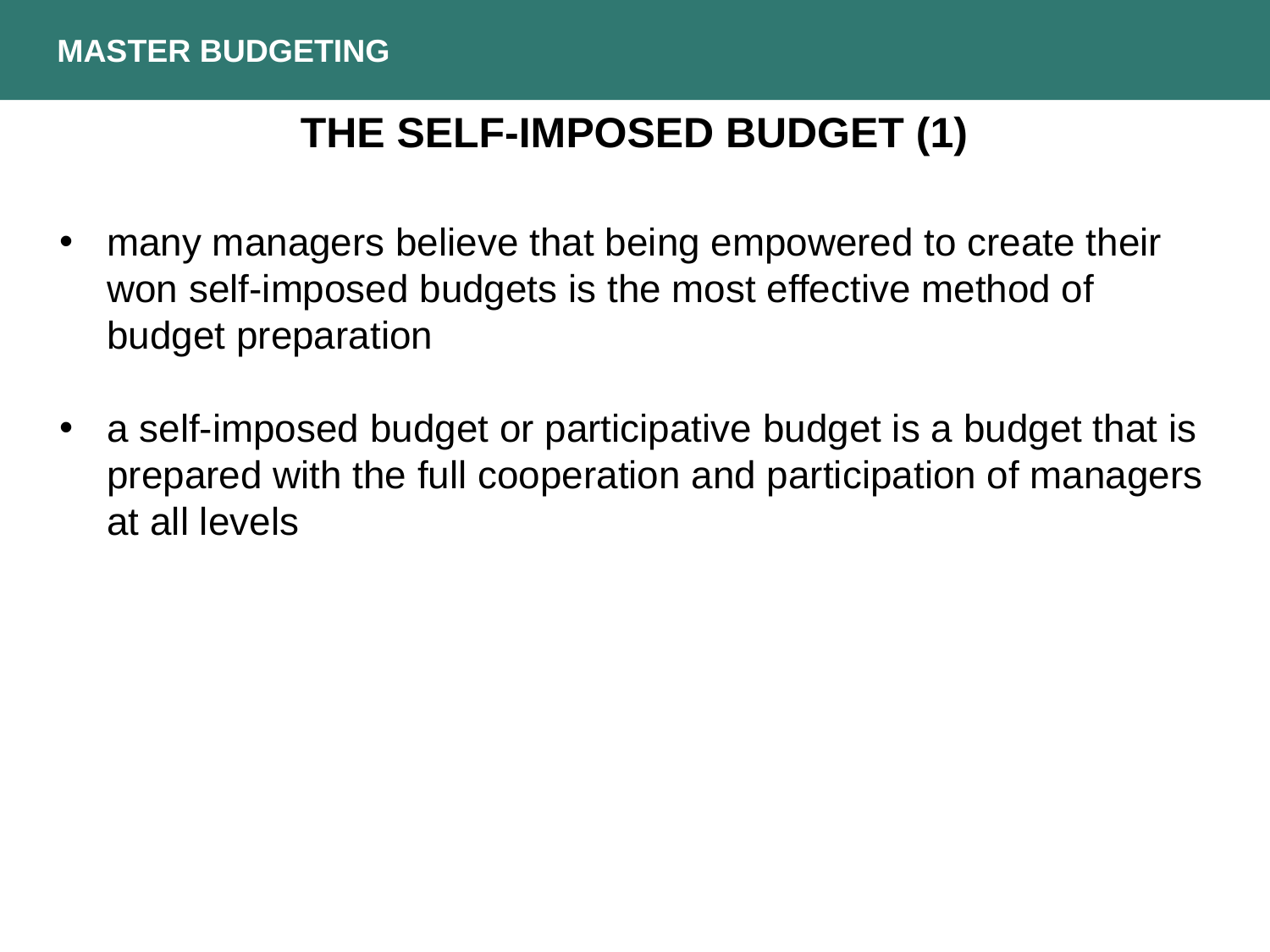

MASTER BUDGETING
THE SELF-IMPOSED BUDGET (1)
many managers believe that being empowered to create their won self-imposed budgets is the most effective method of budget preparation

a self-imposed budget or participative budget is a budget that is prepared with the full cooperation and participation of managers at all levels